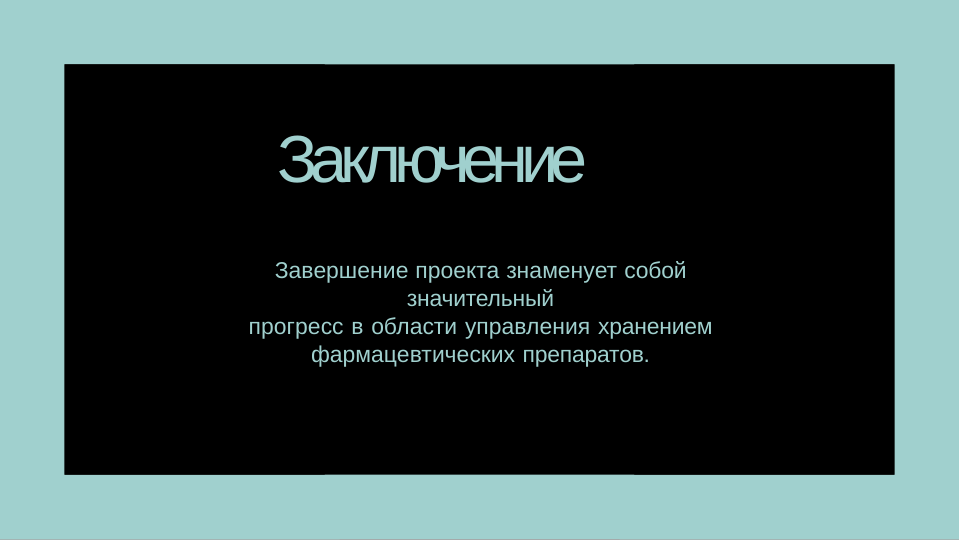

# Заключение
Завершение проекта знаменует собой значительный
прогресс в области управления хранением фармацевтических препаратов.